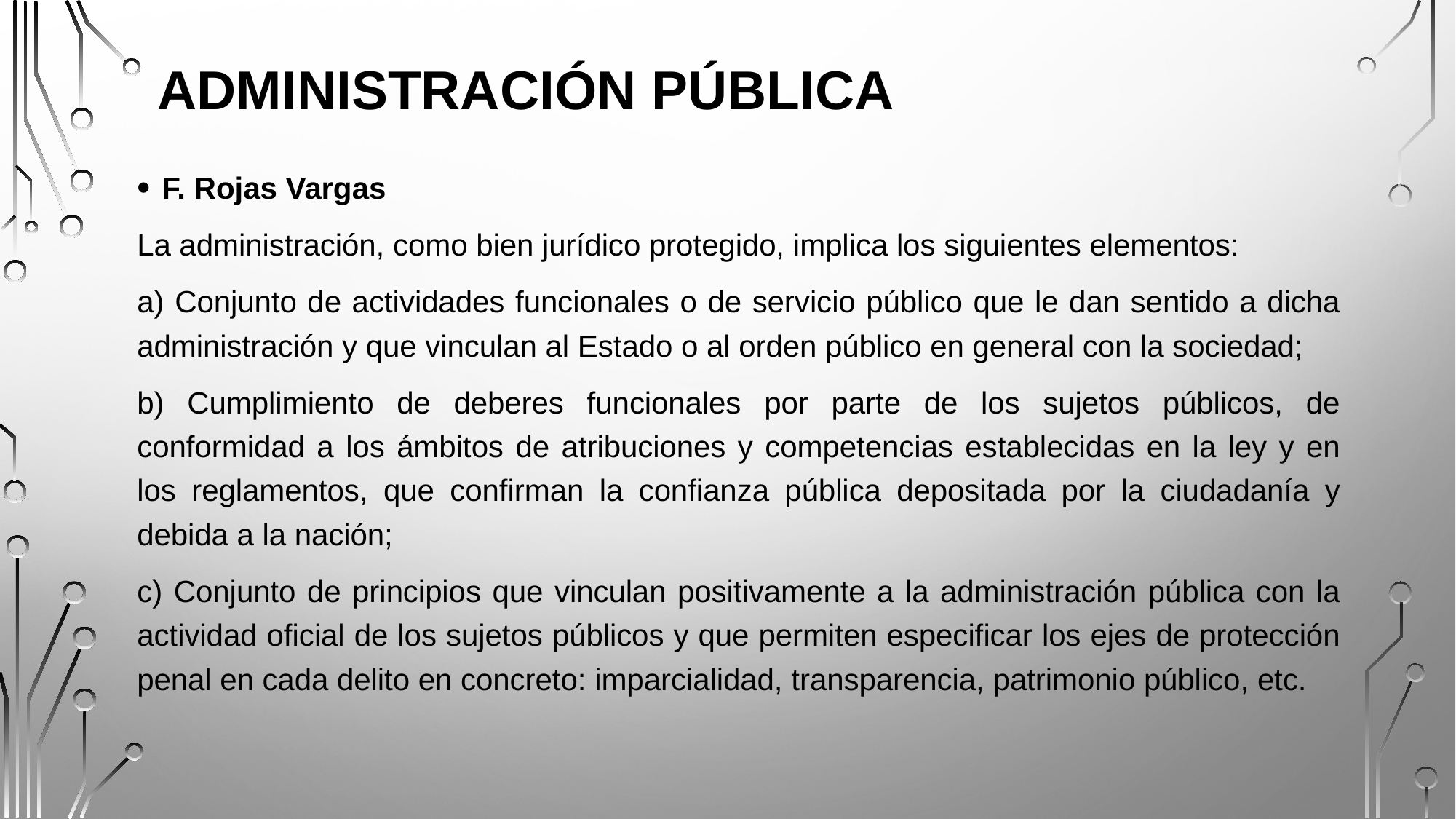

# Administración Pública
F. Rojas Vargas
La administración, como bien jurídico protegido, implica los siguientes elementos:
a) Conjunto de actividades funcionales o de servicio público que le dan sentido a dicha administración y que vinculan al Estado o al orden público en general con la sociedad;
b) Cumplimiento de deberes funcionales por parte de los sujetos públicos, de conformidad a los ámbitos de atribuciones y competencias establecidas en la ley y en los reglamentos, que confirman la confianza pública depositada por la ciudadanía y debida a la nación;
c) Conjunto de principios que vinculan positivamente a la administración pública con la actividad oficial de los sujetos públicos y que permiten especificar los ejes de protección penal en cada delito en concreto: imparcialidad, transparencia, patrimonio público, etc.